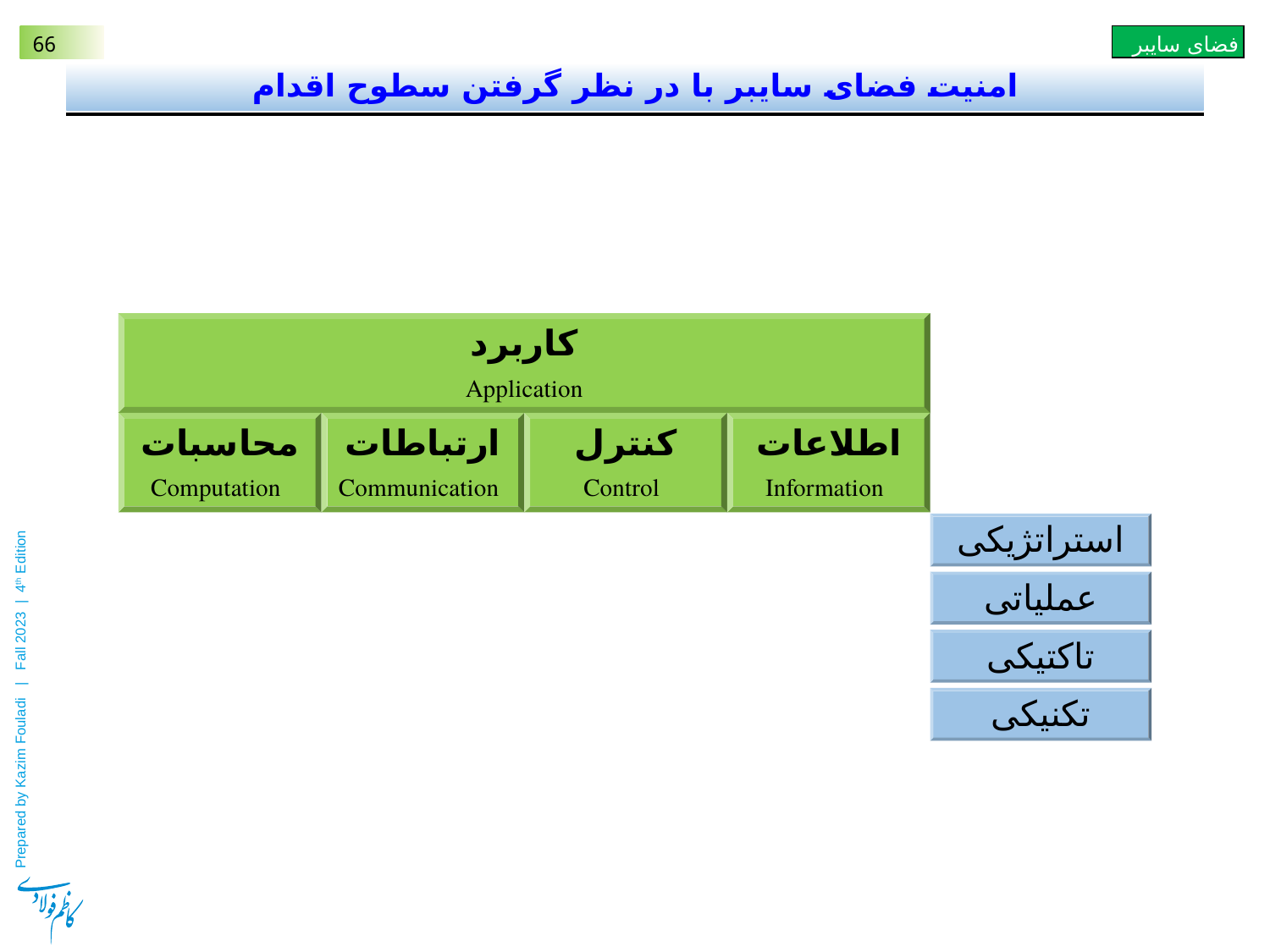

# امنیت فضای سایبر با در نظر گرفتن سطوح اقدام

کاربرد

Application
کاربرد

Application
محاسبات

 Computation
ارتباطات

 Communication
کنترل

 Control
اطلاعات

 Information
استراتژیکی
عملیاتی
تاکتیکی
تکنیکی